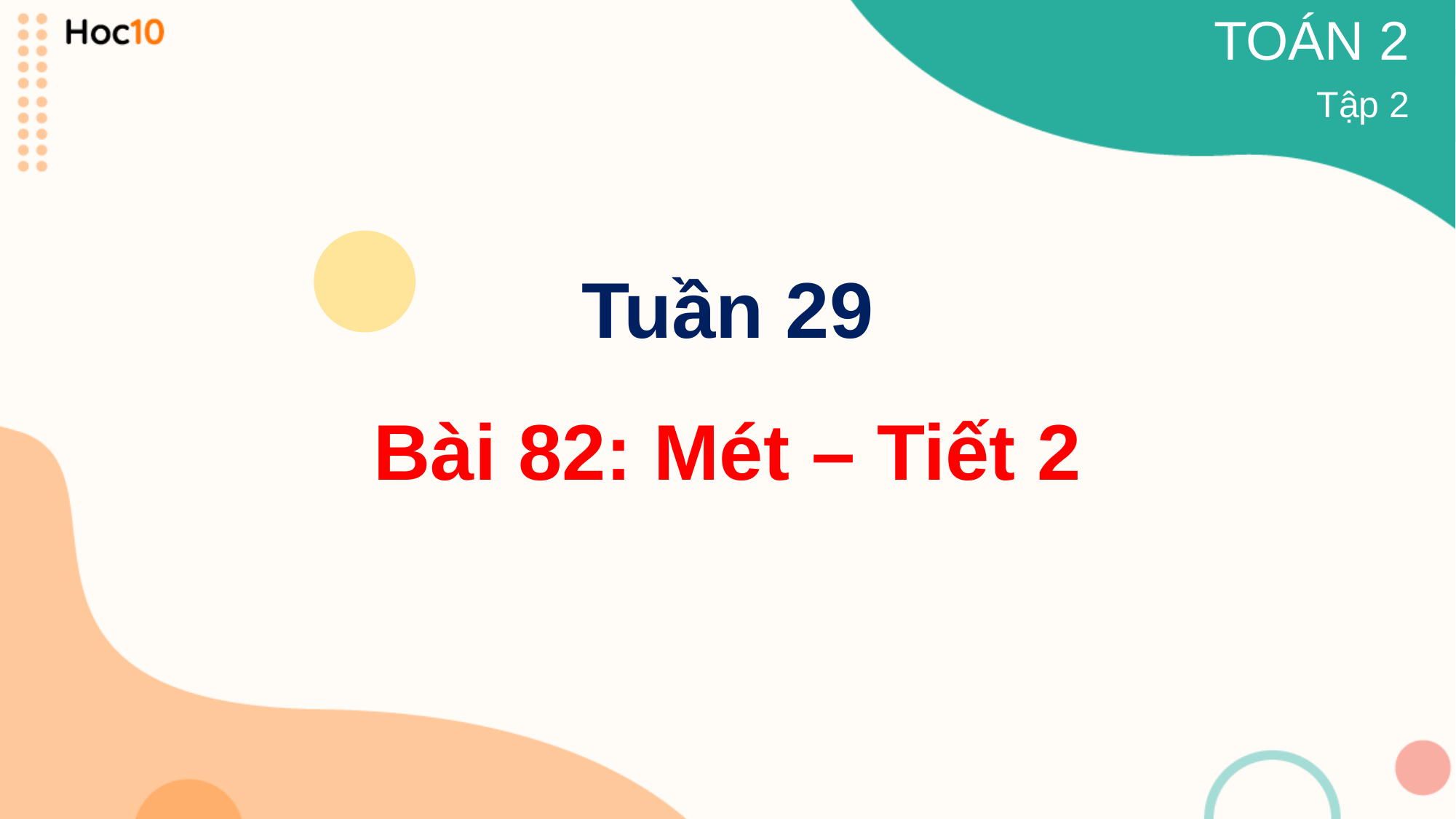

TOÁN 2
Tập 2
Tuần 29
Bài 82: Mét – Tiết 2